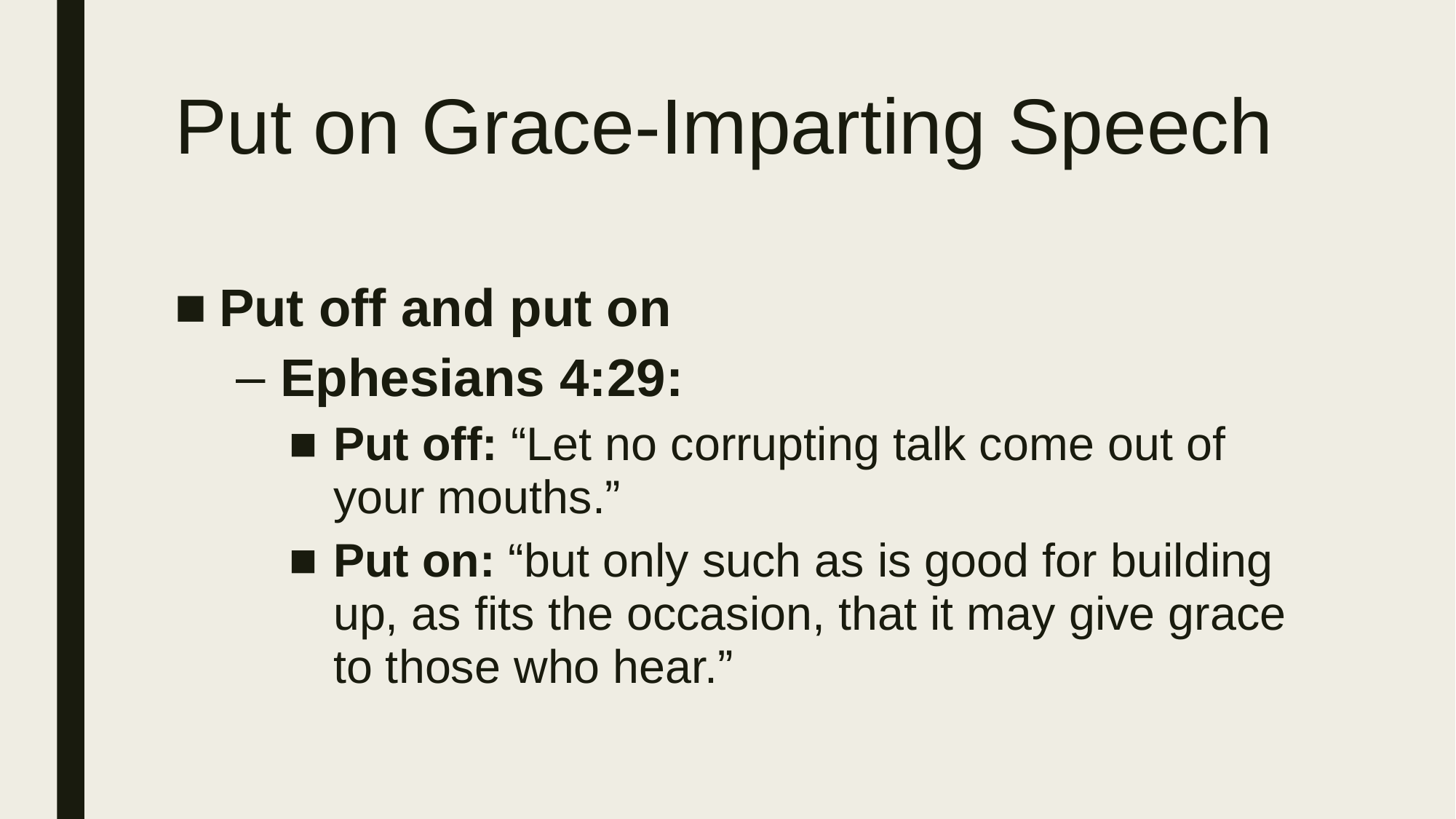

# Put on Grace-Imparting Speech
Put off and put on
Ephesians 4:29:
Put off: “Let no corrupting talk come out of your mouths.”
Put on: “but only such as is good for building up, as fits the occasion, that it may give grace to those who hear.”